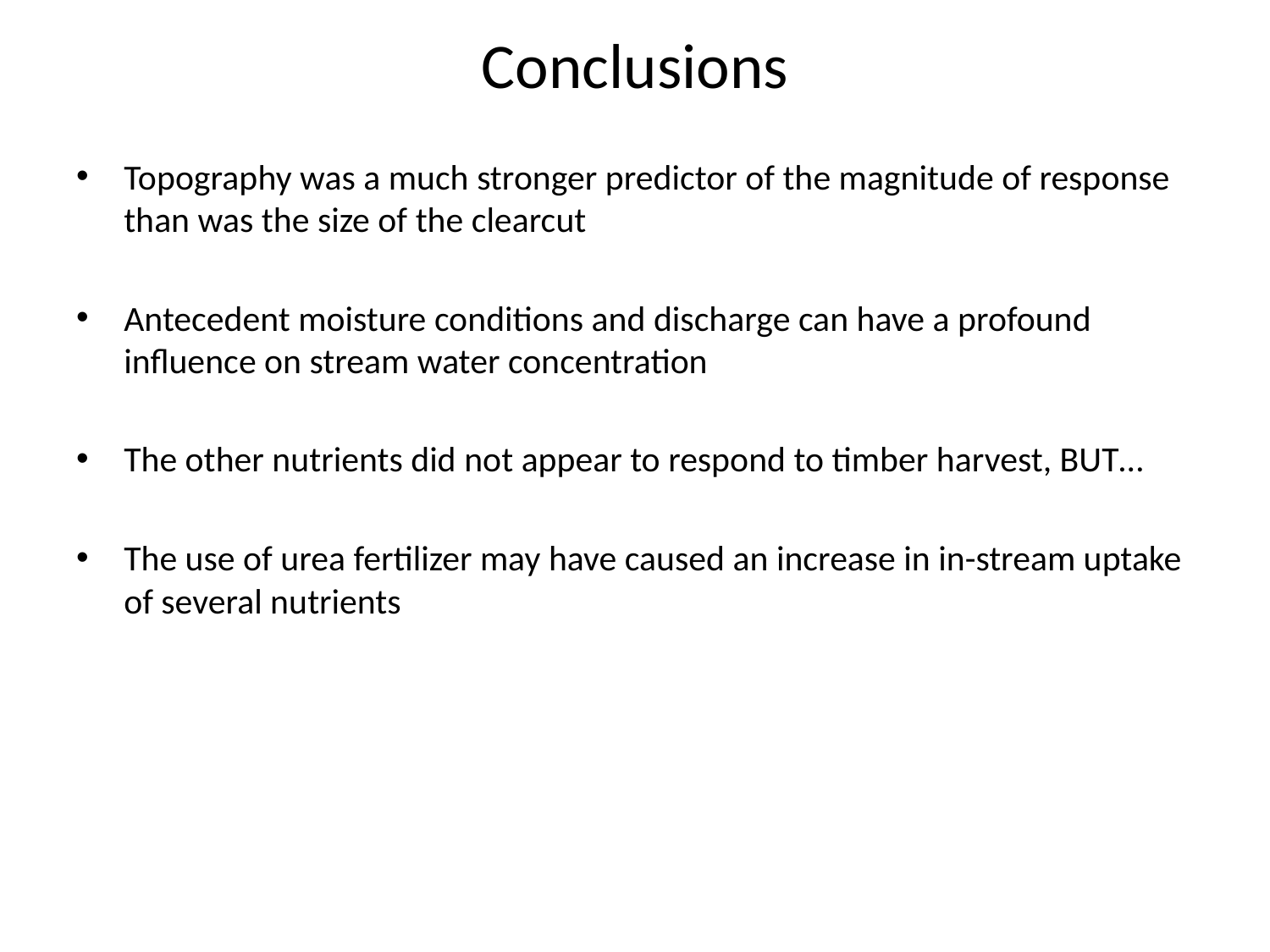

# Conclusions
Topography was a much stronger predictor of the magnitude of response than was the size of the clearcut

Antecedent moisture conditions and discharge can have a profound influence on stream water concentration

The other nutrients did not appear to respond to timber harvest, BUT…

The use of urea fertilizer may have caused an increase in in-stream uptake of several nutrients